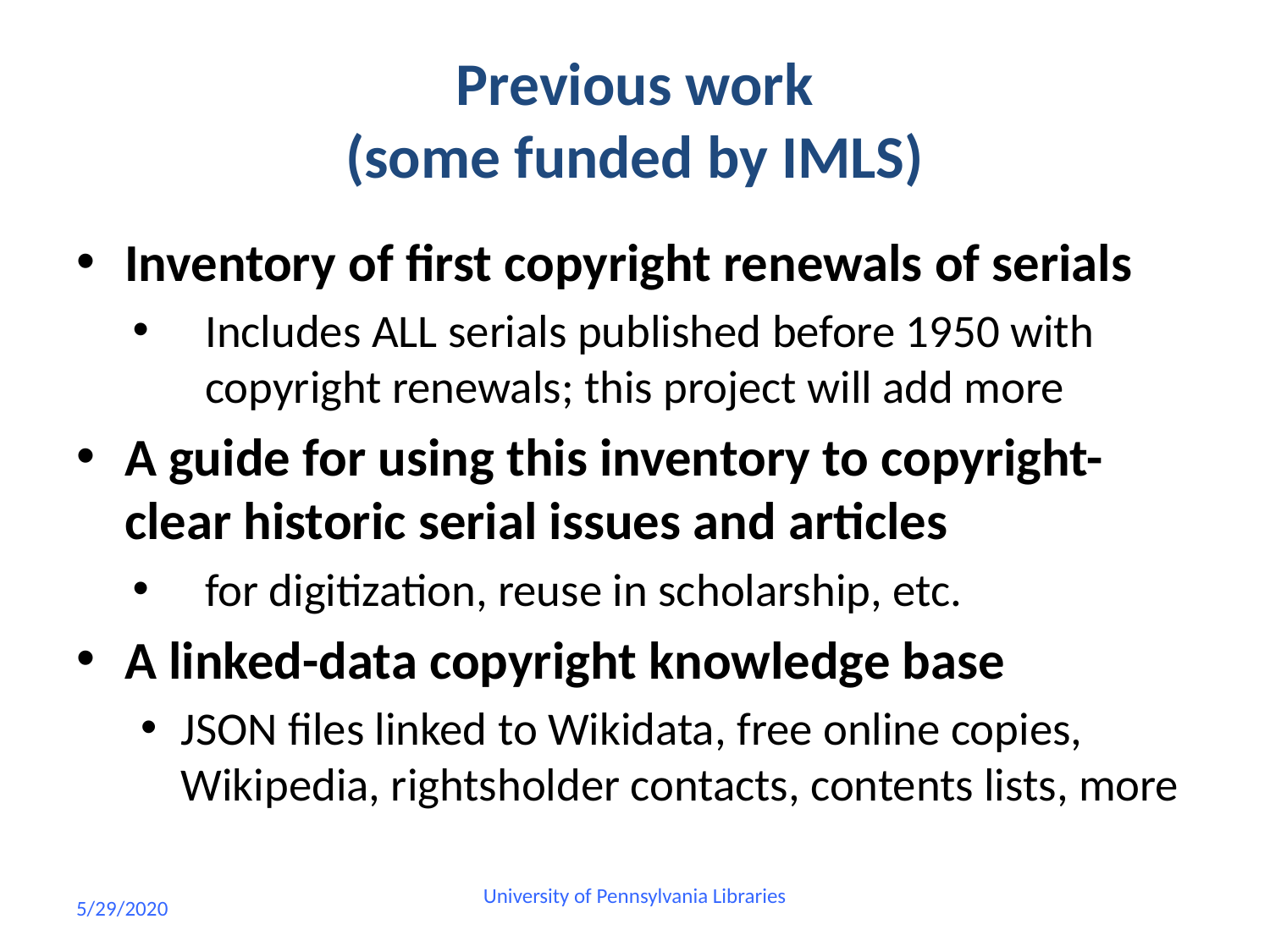

# Previous work (some funded by IMLS)
Inventory of first copyright renewals of serials
Includes ALL serials published before 1950 with copyright renewals; this project will add more
A guide for using this inventory to copyright-clear historic serial issues and articles
for digitization, reuse in scholarship, etc.
A linked-data copyright knowledge base
JSON files linked to Wikidata, free online copies, Wikipedia, rightsholder contacts, contents lists, more
5/29/2020
University of Pennsylvania Libraries